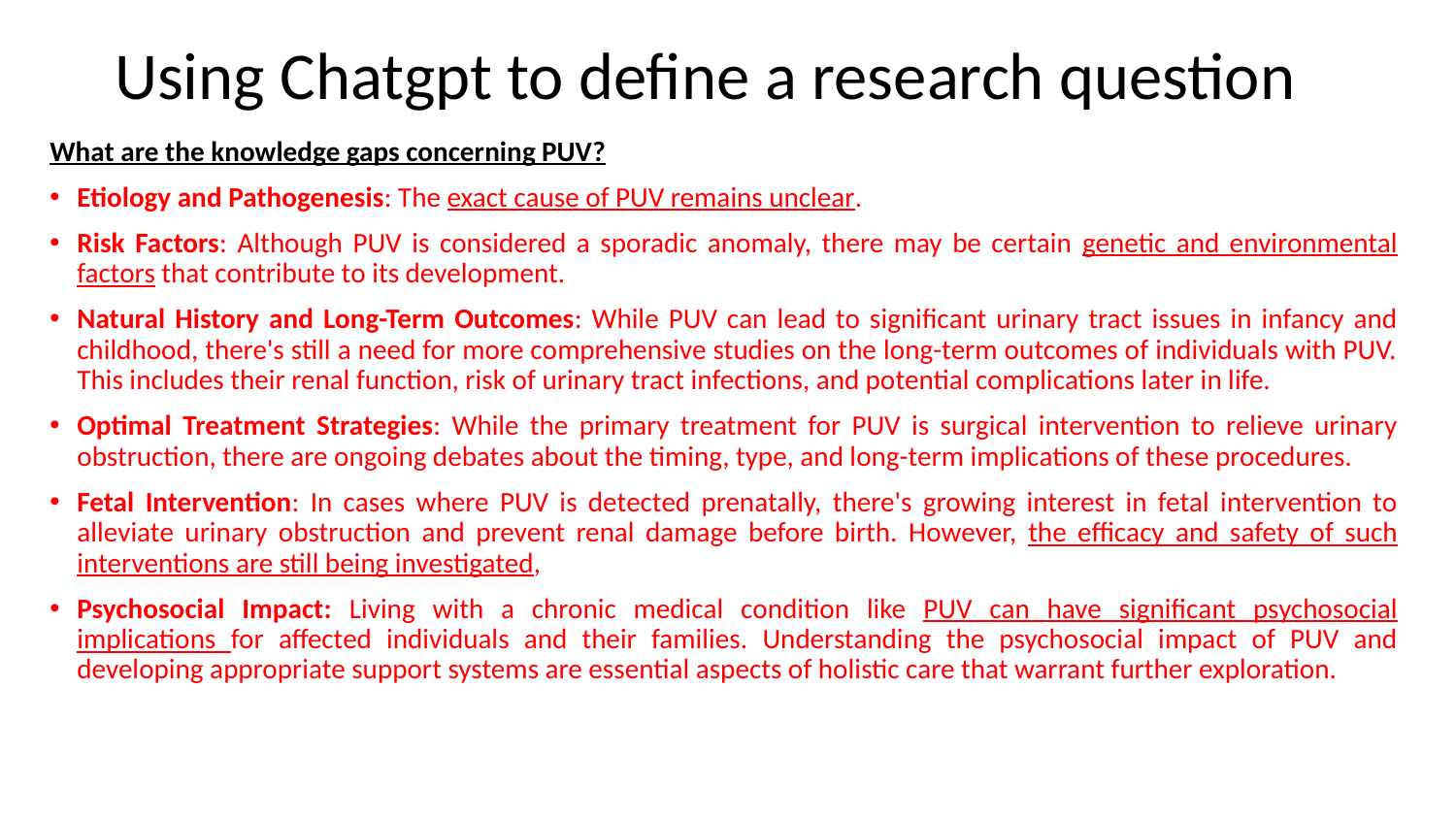

# Using Chatgpt to define a research question
What are the knowledge gaps concerning PUV?
Etiology and Pathogenesis: The exact cause of PUV remains unclear.
Risk Factors: Although PUV is considered a sporadic anomaly, there may be certain genetic and environmental factors that contribute to its development.
Natural History and Long-Term Outcomes: While PUV can lead to significant urinary tract issues in infancy and childhood, there's still a need for more comprehensive studies on the long-term outcomes of individuals with PUV. This includes their renal function, risk of urinary tract infections, and potential complications later in life.
Optimal Treatment Strategies: While the primary treatment for PUV is surgical intervention to relieve urinary obstruction, there are ongoing debates about the timing, type, and long-term implications of these procedures.
Fetal Intervention: In cases where PUV is detected prenatally, there's growing interest in fetal intervention to alleviate urinary obstruction and prevent renal damage before birth. However, the efficacy and safety of such interventions are still being investigated,
Psychosocial Impact: Living with a chronic medical condition like PUV can have significant psychosocial implications for affected individuals and their families. Understanding the psychosocial impact of PUV and developing appropriate support systems are essential aspects of holistic care that warrant further exploration.